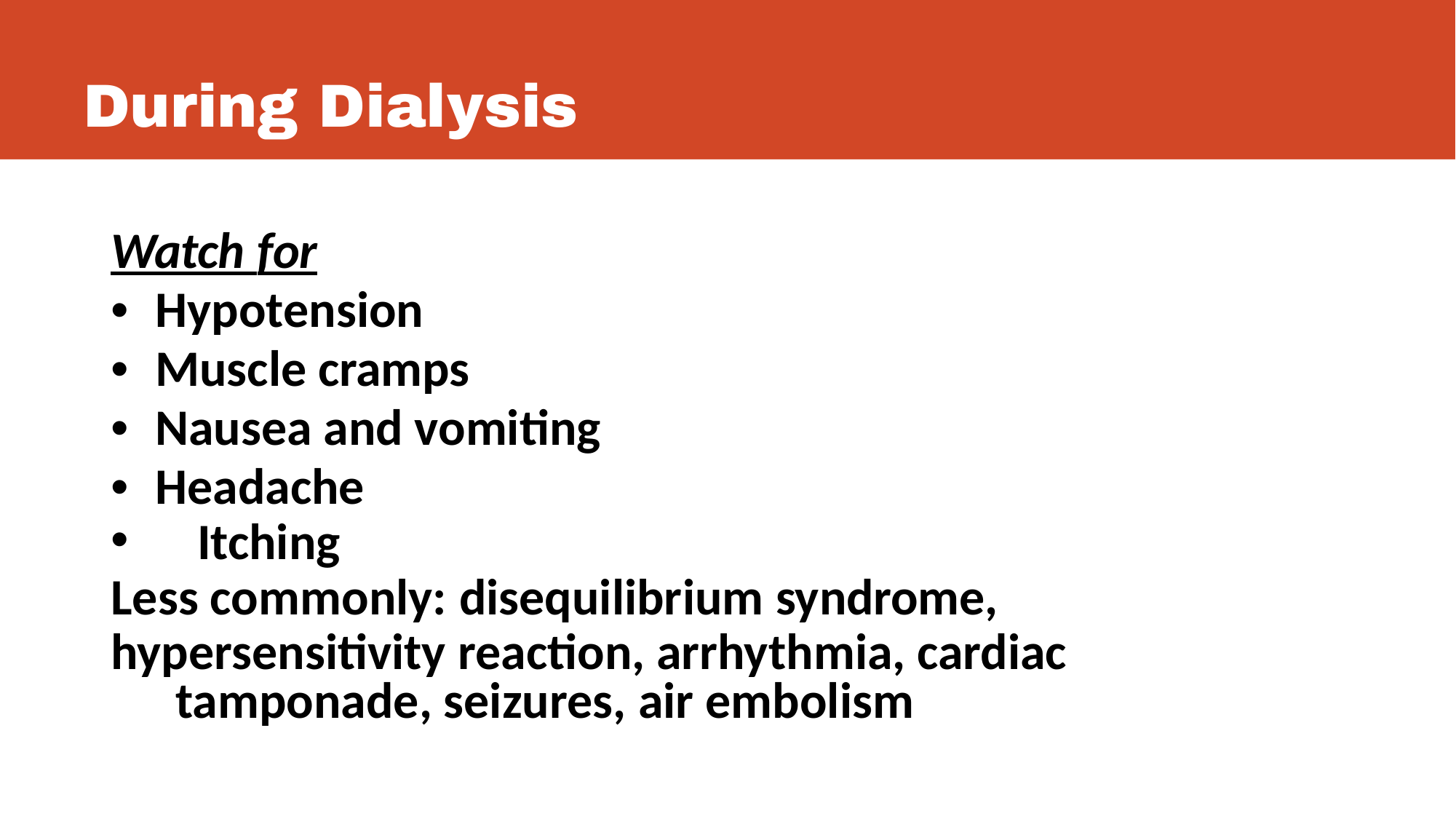

# During Dialysis
Watch for
• Hypotension
• Muscle cramps
• Nausea and vomiting
• Headache
Itching
Less commonly: disequilibrium syndrome, hypersensitivity reaction, arrhythmia, cardiac
tamponade, seizures, air embolism